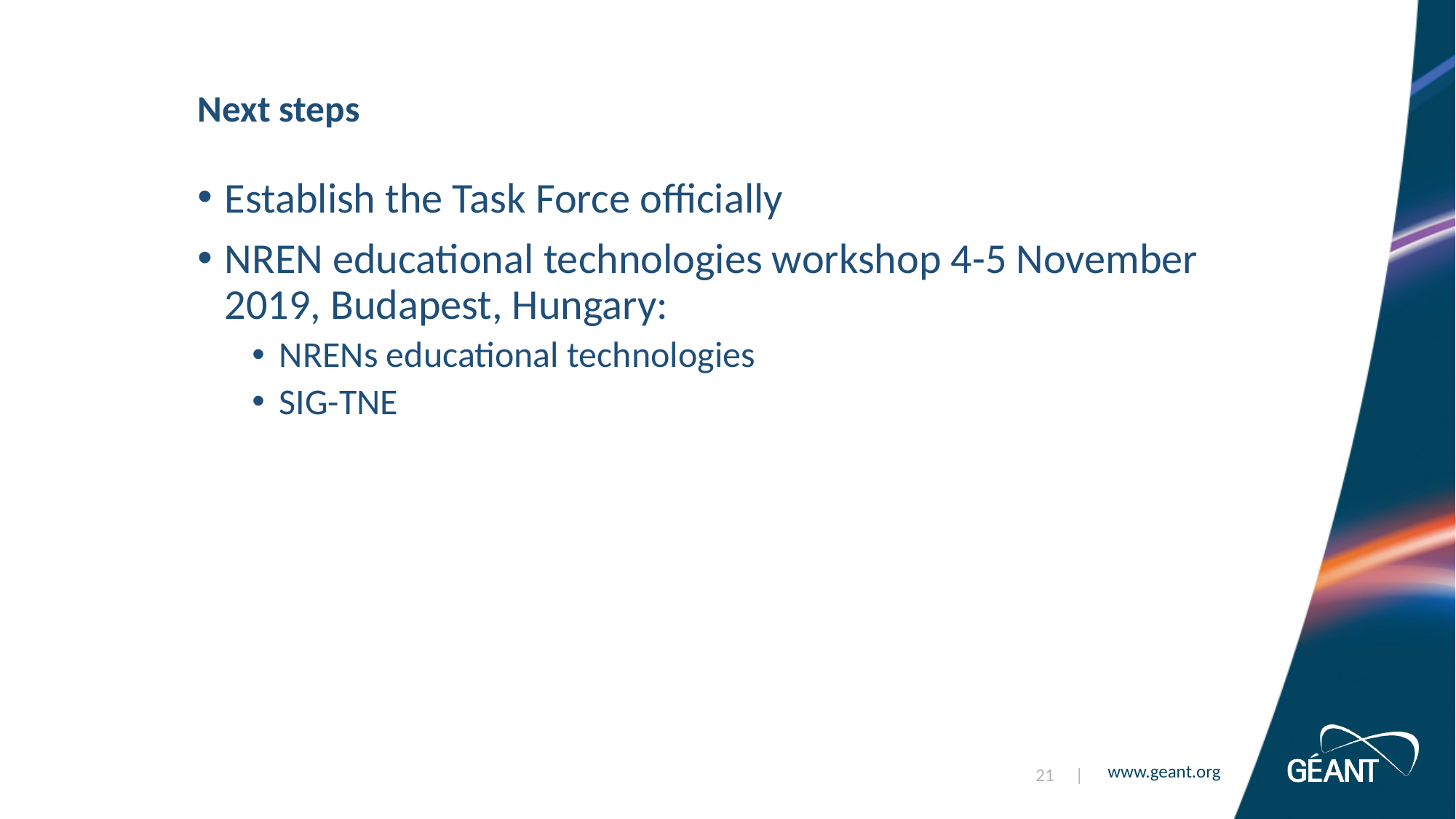

# Next steps
Establish the Task Force officially
NREN educational technologies workshop 4-5 November 2019, Budapest, Hungary:
NRENs educational technologies
SIG-TNE
21     |